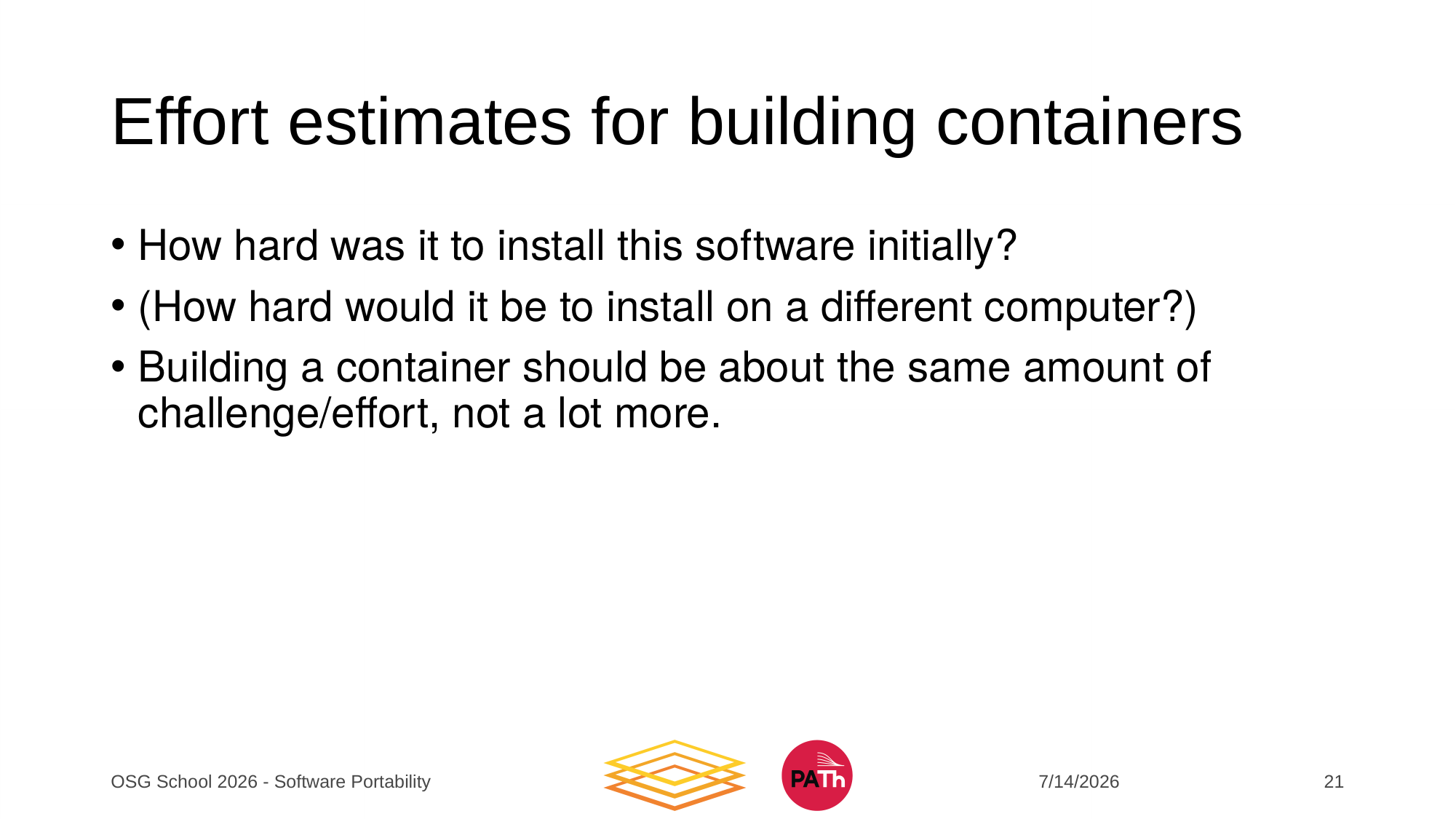

# Effort estimates for building containers
How hard was it to install this software initially?
(How hard would it be to install on a different computer?)
Building a container should be about the same amount of challenge/effort, not a lot more.
OSG School 2026 - Software Portability
7/14/2026
21